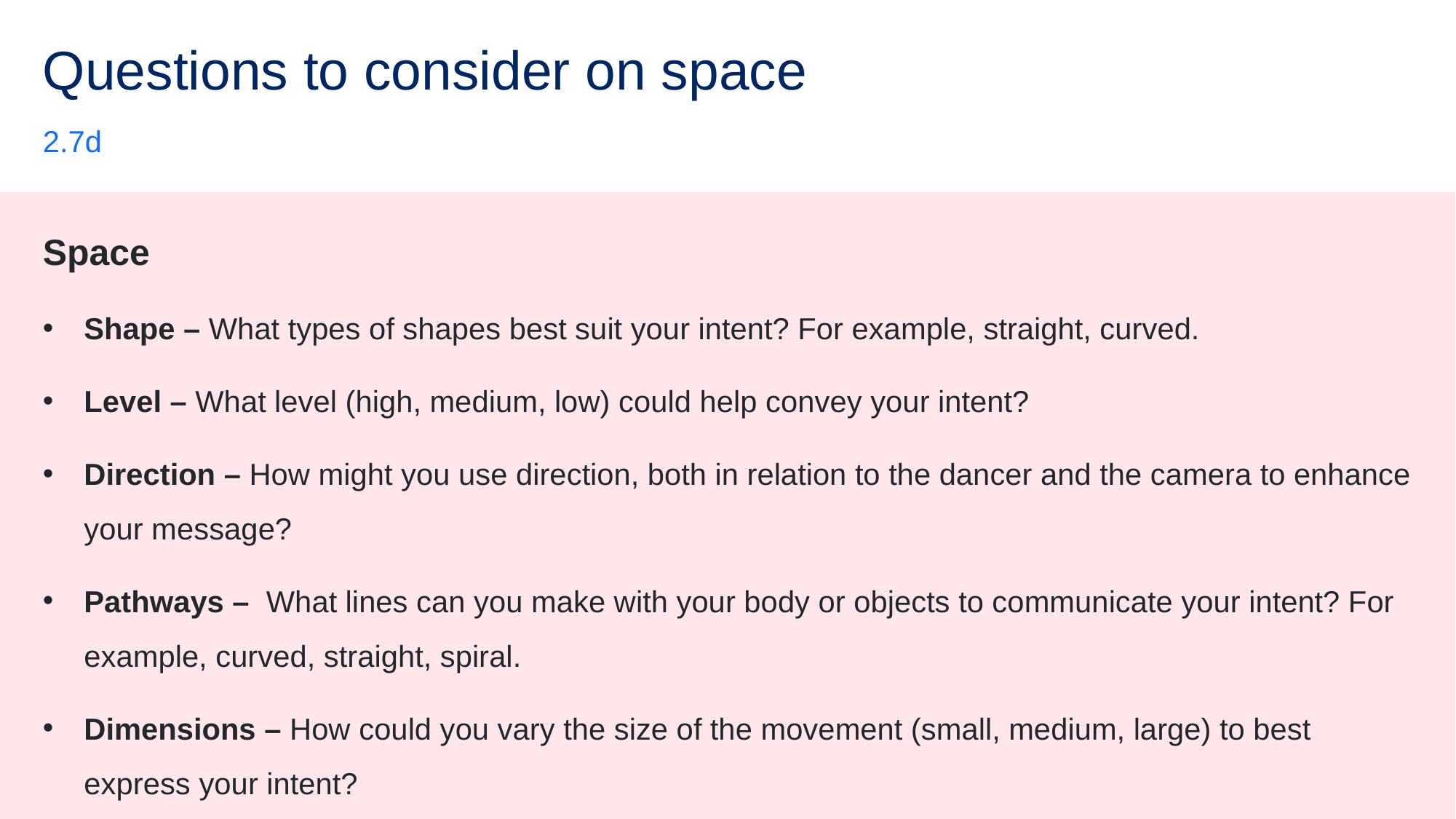

# Questions to consider on space
2.7d

Space
Shape – What types of shapes best suit your intent? For example, straight, curved.
Level – What level (high, medium, low) could help convey your intent?
Direction – How might you use direction, both in relation to the dancer and the camera to enhance your message?
Pathways –  What lines can you make with your body or objects to communicate your intent? For example, curved, straight, spiral.
Dimensions – How could you vary the size of the movement (small, medium, large) to best express your intent?
53